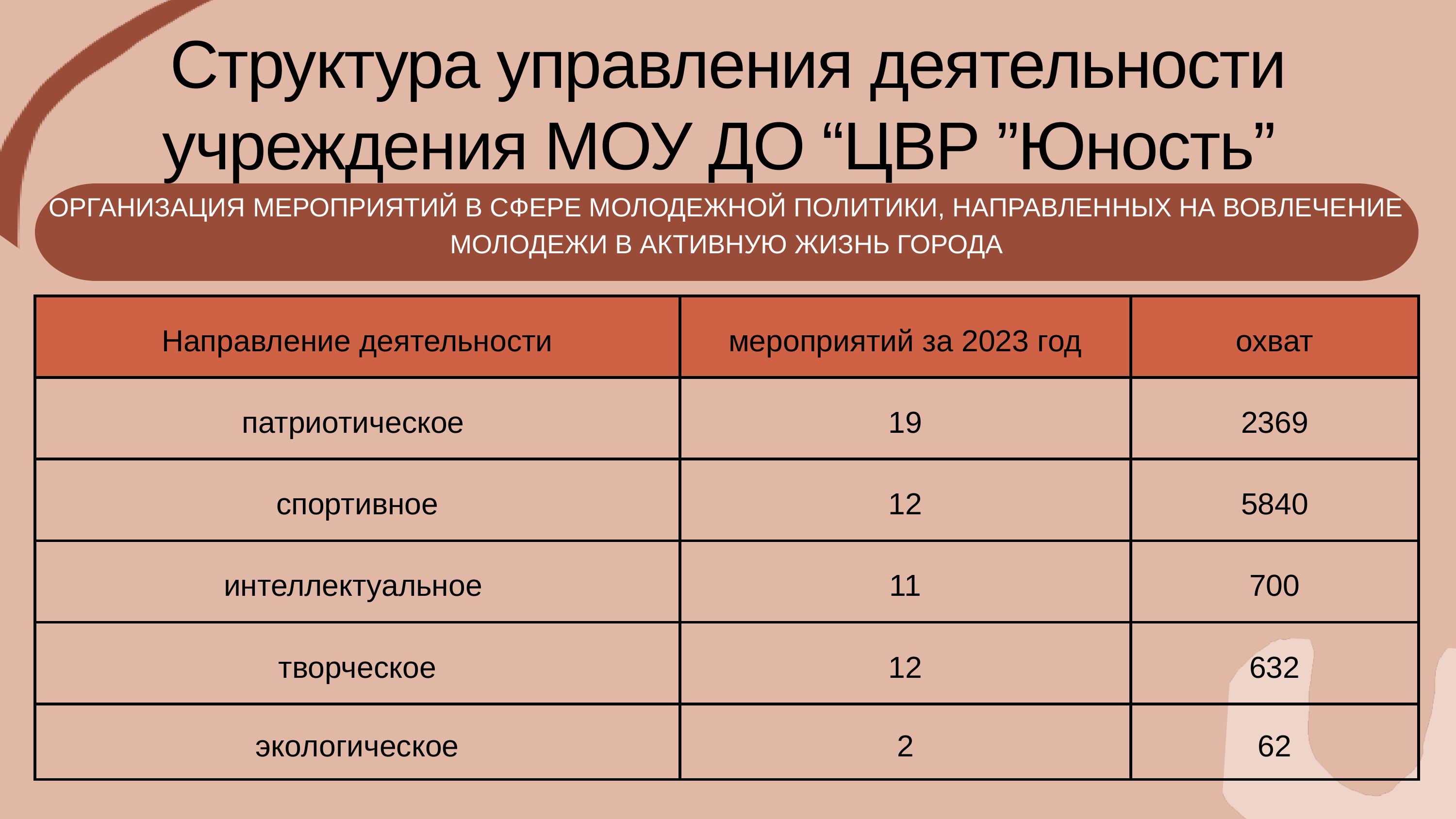

Структура управления деятельности учреждения МОУ ДО “ЦВР ”Юность”

ОРГАНИЗАЦИЯ МЕРОПРИЯТИЙ В СФЕРЕ МОЛОДЕЖНОЙ ПОЛИТИКИ, НАПРАВЛЕННЫХ НА ВОВЛЕЧЕНИЕ МОЛОДЕЖИ В АКТИВНУЮ ЖИЗНЬ ГОРОДА
| Направление деятельности | мероприятий за 2023 год | охват |
| --- | --- | --- |
| патриотическое | 19 | 2369 |
| спортивное | 12 | 5840 |
| интеллектуальное | 11 | 700 |
| творческое | 12 | 632 |
| экологическое | 2 | 62 |